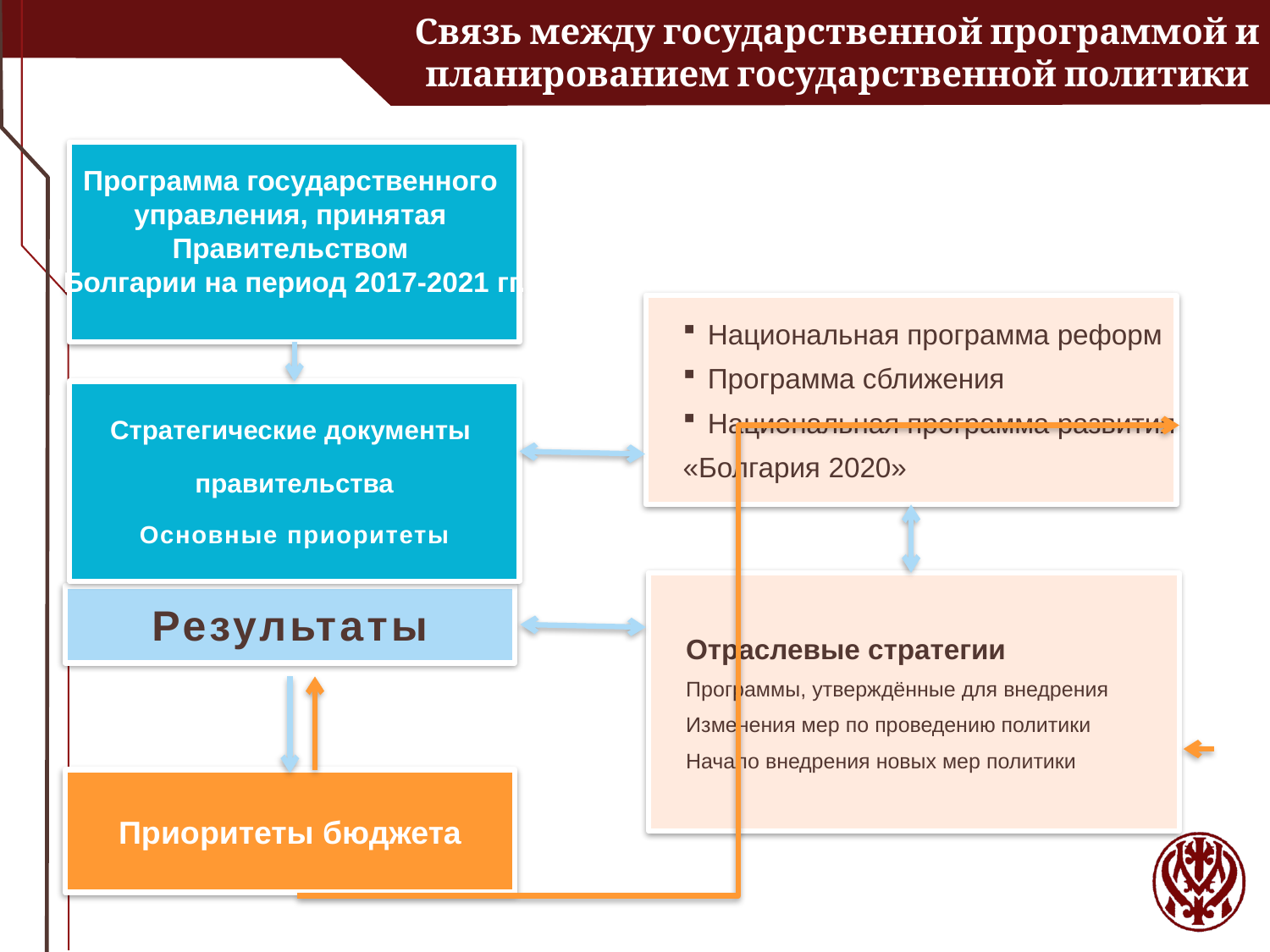

Связь между государственной программой и планированием государственной политики
Программа государственного
управления, принятая
Правительством
Болгарии на период 2017-2021 гг.

Национальная программа реформ
Программа сближения
Национальная программа развития
«Болгария 2020»
Стратегические документы
правительства
Основные приоритеты
Отраслевые стратегии
Программы, утверждённые для внедрения
Изменения мер по проведению политики
Начало внедрения новых мер политики

Результаты

Приоритеты бюджета